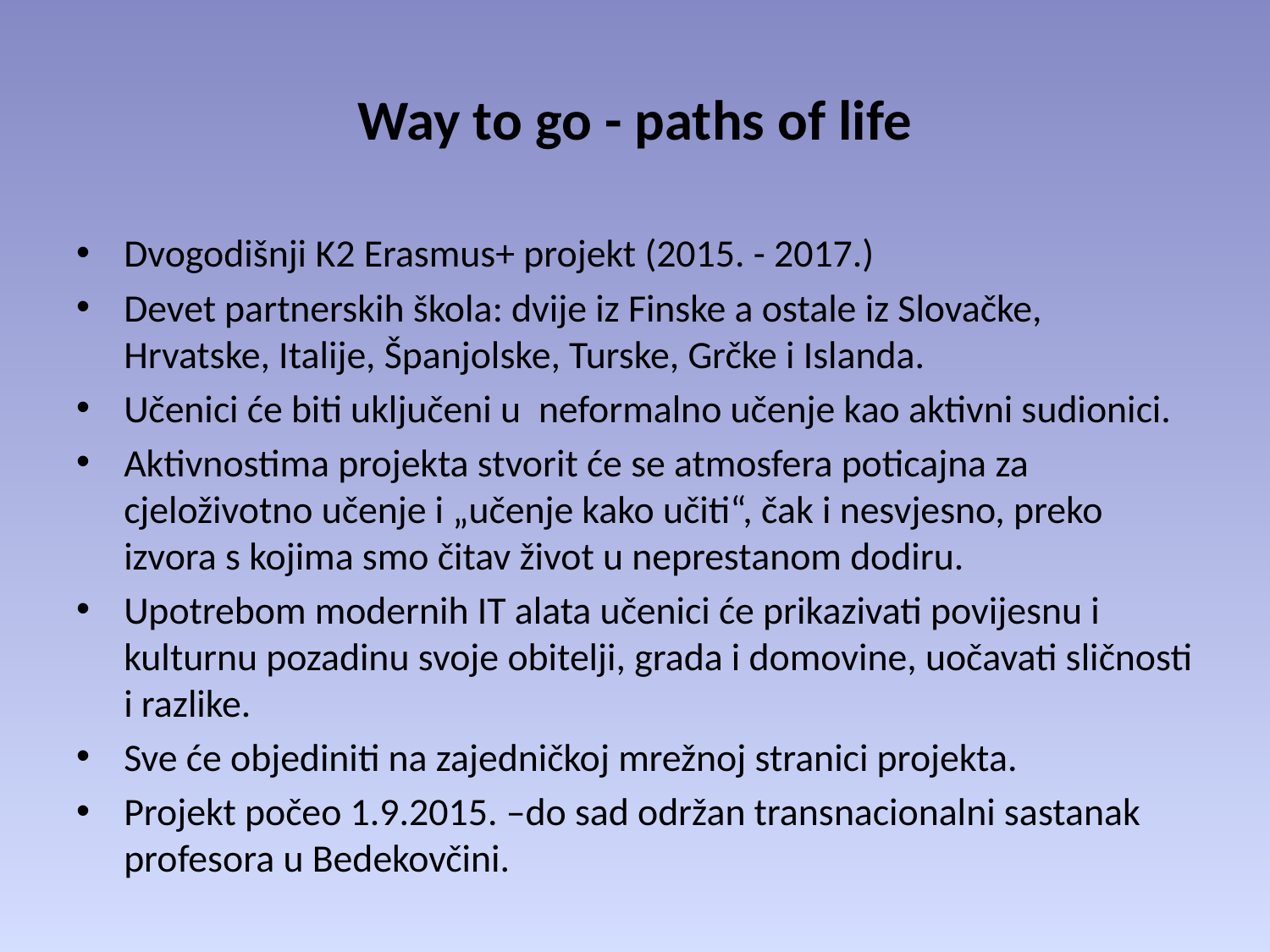

# Way to go - paths of life
Dvogodišnji K2 Erasmus+ projekt (2015. - 2017.)
Devet partnerskih škola: dvije iz Finske a ostale iz Slovačke, Hrvatske, Italije, Španjolske, Turske, Grčke i Islanda.
Učenici će biti uključeni u  neformalno učenje kao aktivni sudionici.
Aktivnostima projekta stvorit će se atmosfera poticajna za cjeloživotno učenje i „učenje kako učiti“, čak i nesvjesno, preko izvora s kojima smo čitav život u neprestanom dodiru.
Upotrebom modernih IT alata učenici će prikazivati povijesnu i kulturnu pozadinu svoje obitelji, grada i domovine, uočavati sličnosti i razlike.
Sve će objediniti na zajedničkoj mrežnoj stranici projekta.
Projekt počeo 1.9.2015. –do sad održan transnacionalni sastanak profesora u Bedekovčini.